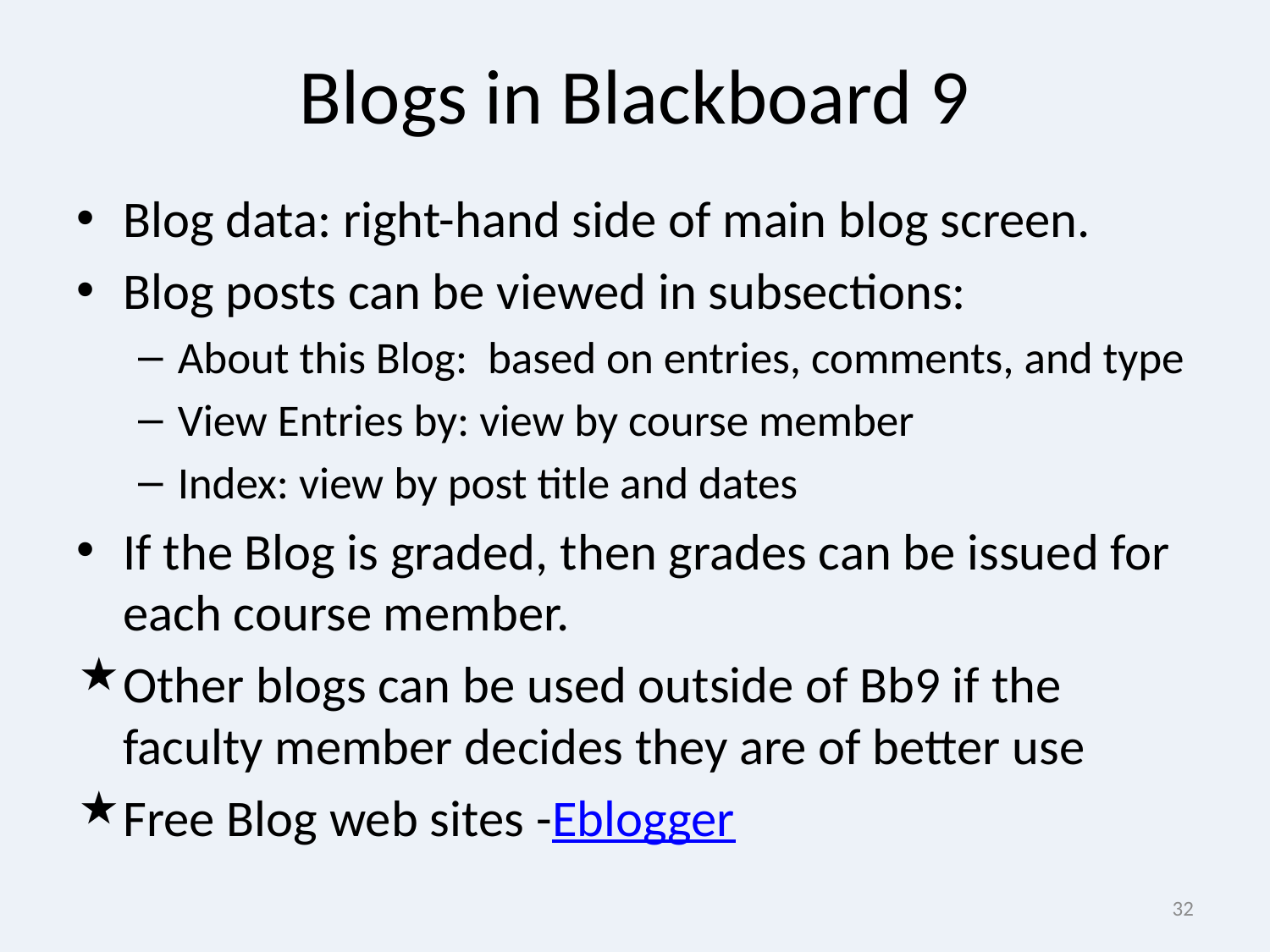

# Blogs in Blackboard 9
Blog data: right-hand side of main blog screen.
Blog posts can be viewed in subsections:
About this Blog:  based on entries, comments, and type
View Entries by: view by course member
Index: view by post title and dates
If the Blog is graded, then grades can be issued for each course member.
Other blogs can be used outside of Bb9 if the faculty member decides they are of better use
Free Blog web sites -Eblogger
32